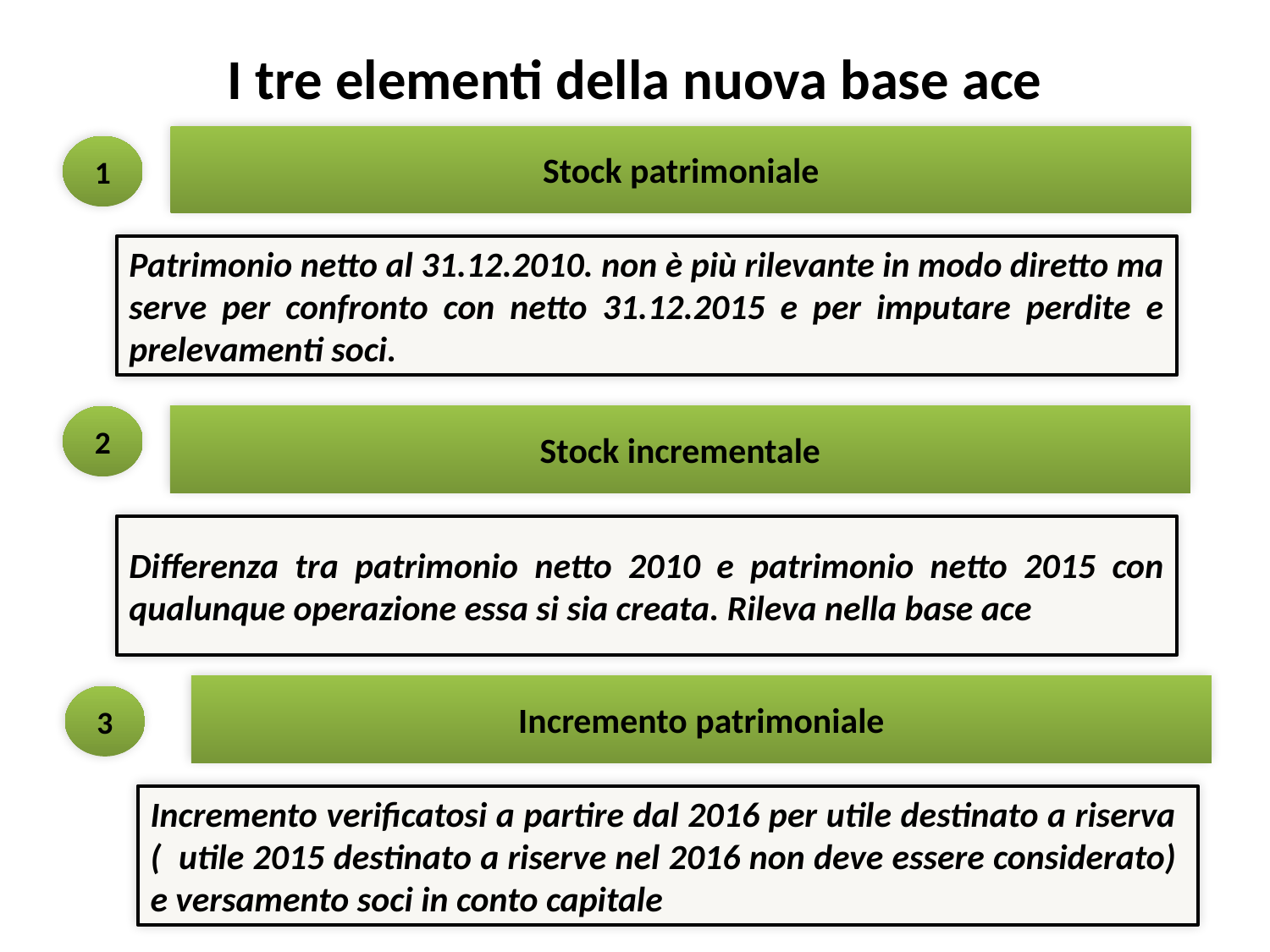

# I tre elementi della nuova base ace
Super
Stock patrimoniale
1
Patrimonio netto al 31.12.2010. non è più rilevante in modo diretto ma serve per confronto con netto 31.12.2015 e per imputare perdite e prelevamenti soci.
2
Stock incrementale
Differenza tra patrimonio netto 2010 e patrimonio netto 2015 con qualunque operazione essa si sia creata. Rileva nella base ace
Incremento patrimoniale
3
Incremento verificatosi a partire dal 2016 per utile destinato a riserva  (  utile 2015 destinato a riserve nel 2016 non deve essere considerato)  e versamento soci in conto capitale